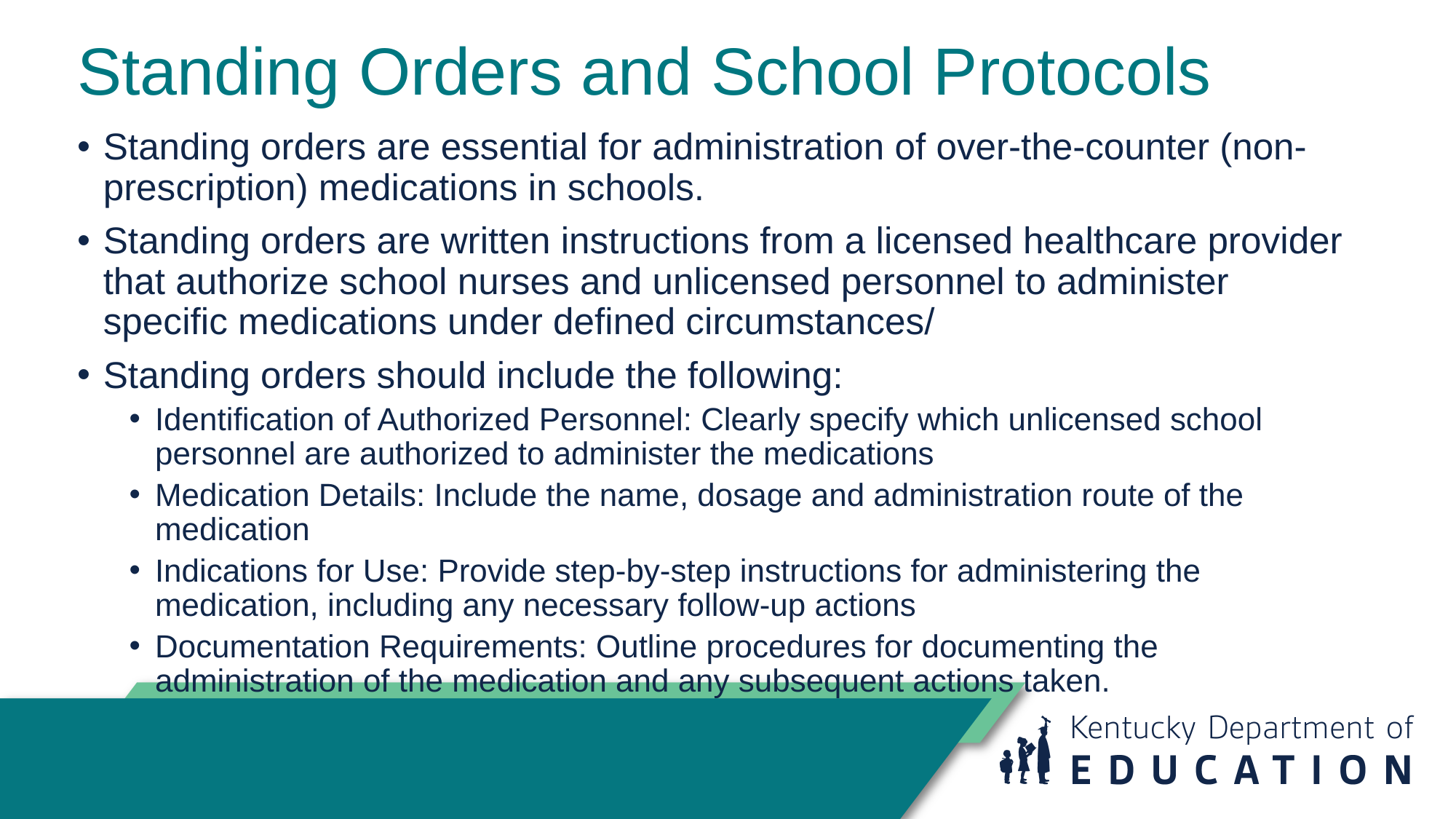

# Standing Orders and School Protocols
Standing orders are essential for administration of over-the-counter (non-prescription) medications in schools.
Standing orders are written instructions from a licensed healthcare provider that authorize school nurses and unlicensed personnel to administer specific medications under defined circumstances/
Standing orders should include the following:
Identification of Authorized Personnel: Clearly specify which unlicensed school personnel are authorized to administer the medications
Medication Details: Include the name, dosage and administration route of the medication
Indications for Use: Provide step-by-step instructions for administering the medication, including any necessary follow-up actions
Documentation Requirements: Outline procedures for documenting the administration of the medication and any subsequent actions taken.